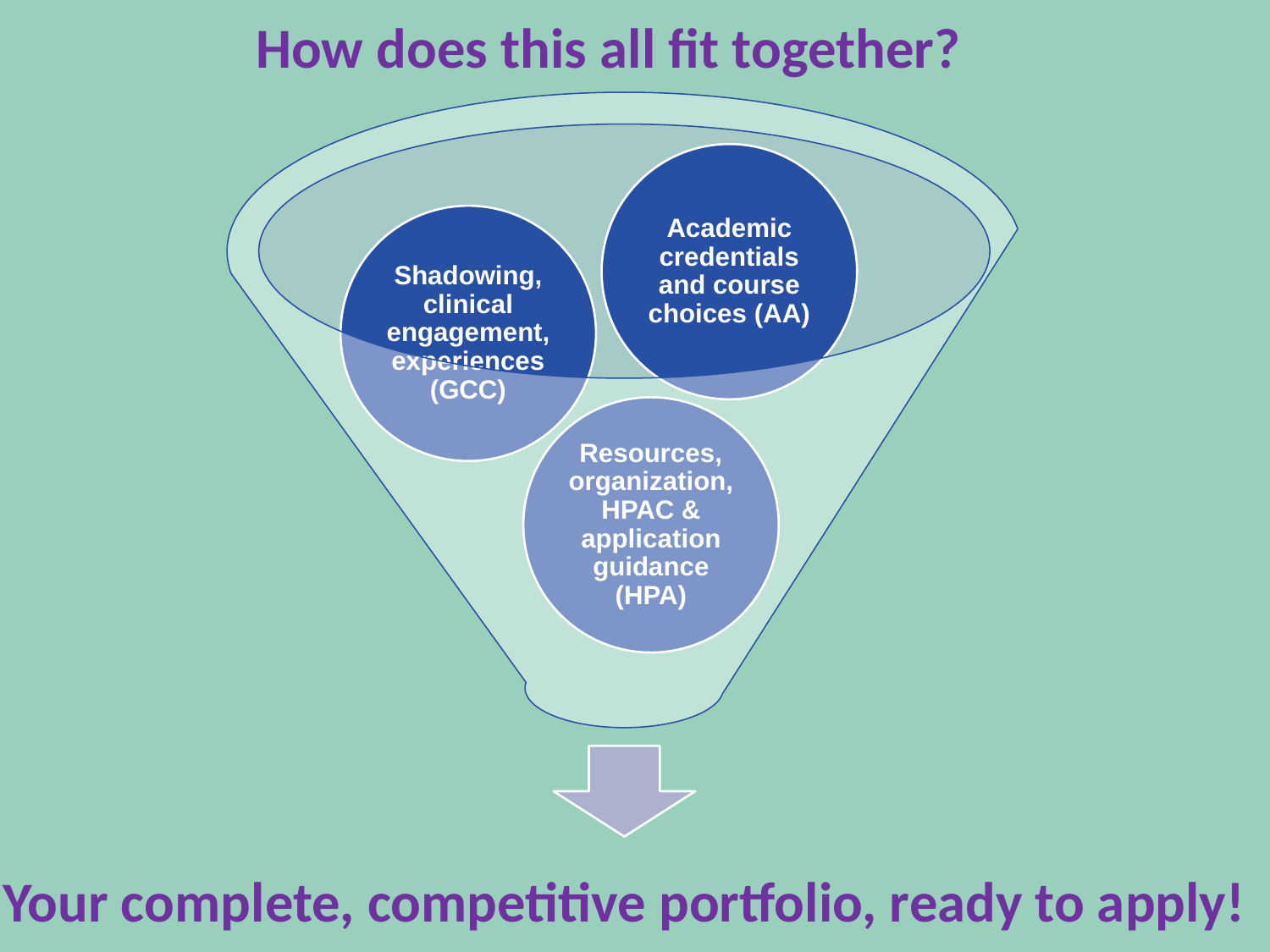

How does this all fit together?
Your complete, competitive portfolio, ready to apply!
Resources, organization, HPAC & application guidance (HPA)
Shadowing, clinical engagement, experiences (GCC)
Academic credentials and course choices (AA)